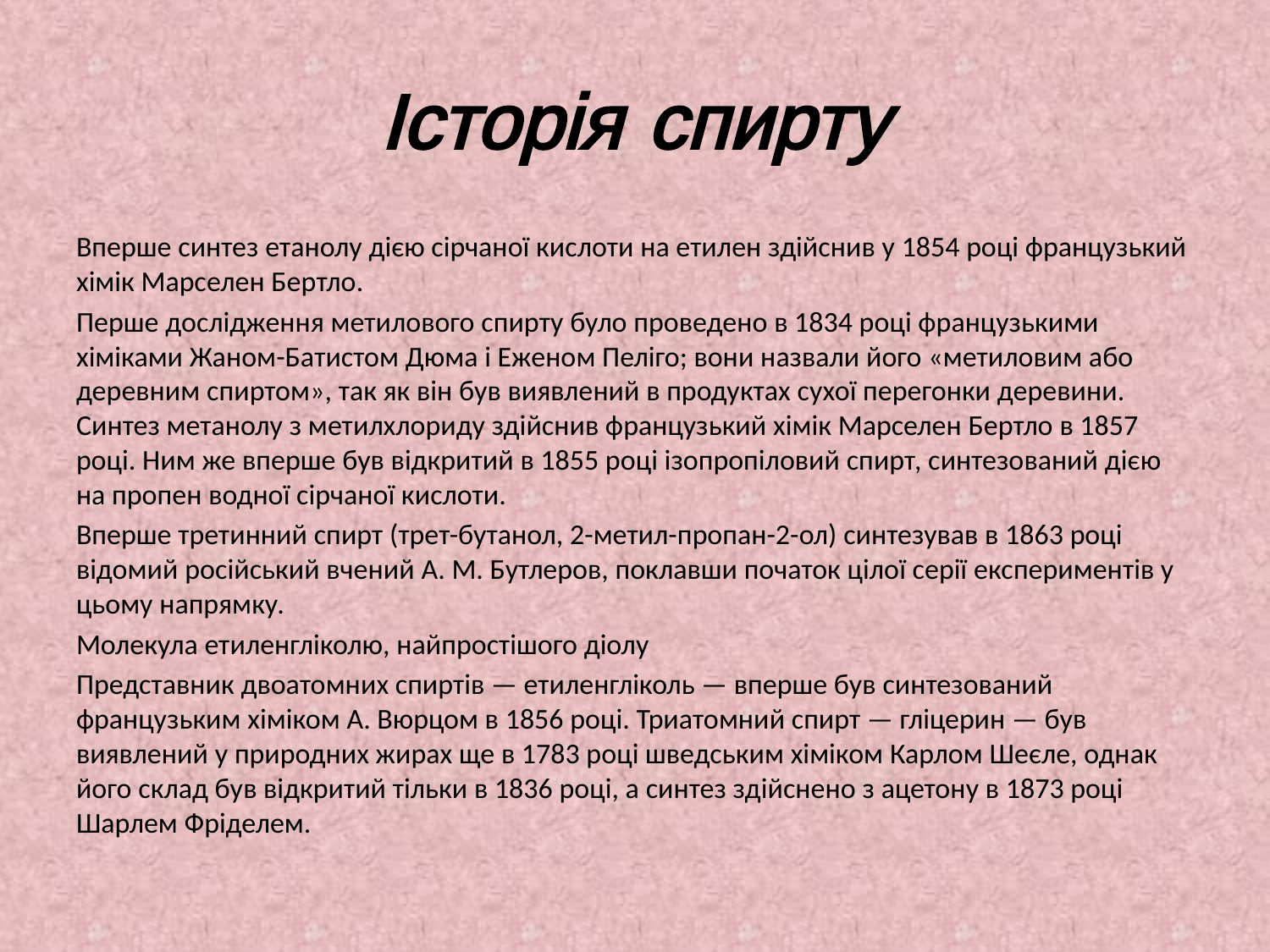

# Історія спирту
Вперше синтез етанолу дією сірчаної кислоти на етилен здійснив у 1854 році французький хімік Марселен Бертло.
Перше дослідження метилового спирту було проведено в 1834 році французькими хіміками Жаном-Батистом Дюма і Еженом Пеліго; вони назвали його «метиловим або деревним спиртом», так як він був виявлений в продуктах сухої перегонки деревини. Синтез метанолу з метилхлориду здійснив французький хімік Марселен Бертло в 1857 році. Ним же вперше був відкритий в 1855 році ізопропіловий спирт, синтезований дією на пропен водної сірчаної кислоти.
Вперше третинний спирт (трет-бутанол, 2-метил-пропан-2-ол) синтезував в 1863 році відомий російський вчений А. М. Бутлеров, поклавши початок цілої серії експериментів у цьому напрямку.
Молекула етиленгліколю, найпростішого діолу
Представник двоатомних спиртів — етиленгліколь — вперше був синтезований французьким хіміком А. Вюрцом в 1856 році. Триатомний спирт — гліцерин — був виявлений у природних жирах ще в 1783 році шведським хіміком Карлом Шеєле, однак його склад був відкритий тільки в 1836 році, а синтез здійснено з ацетону в 1873 році Шарлем Фріделем.